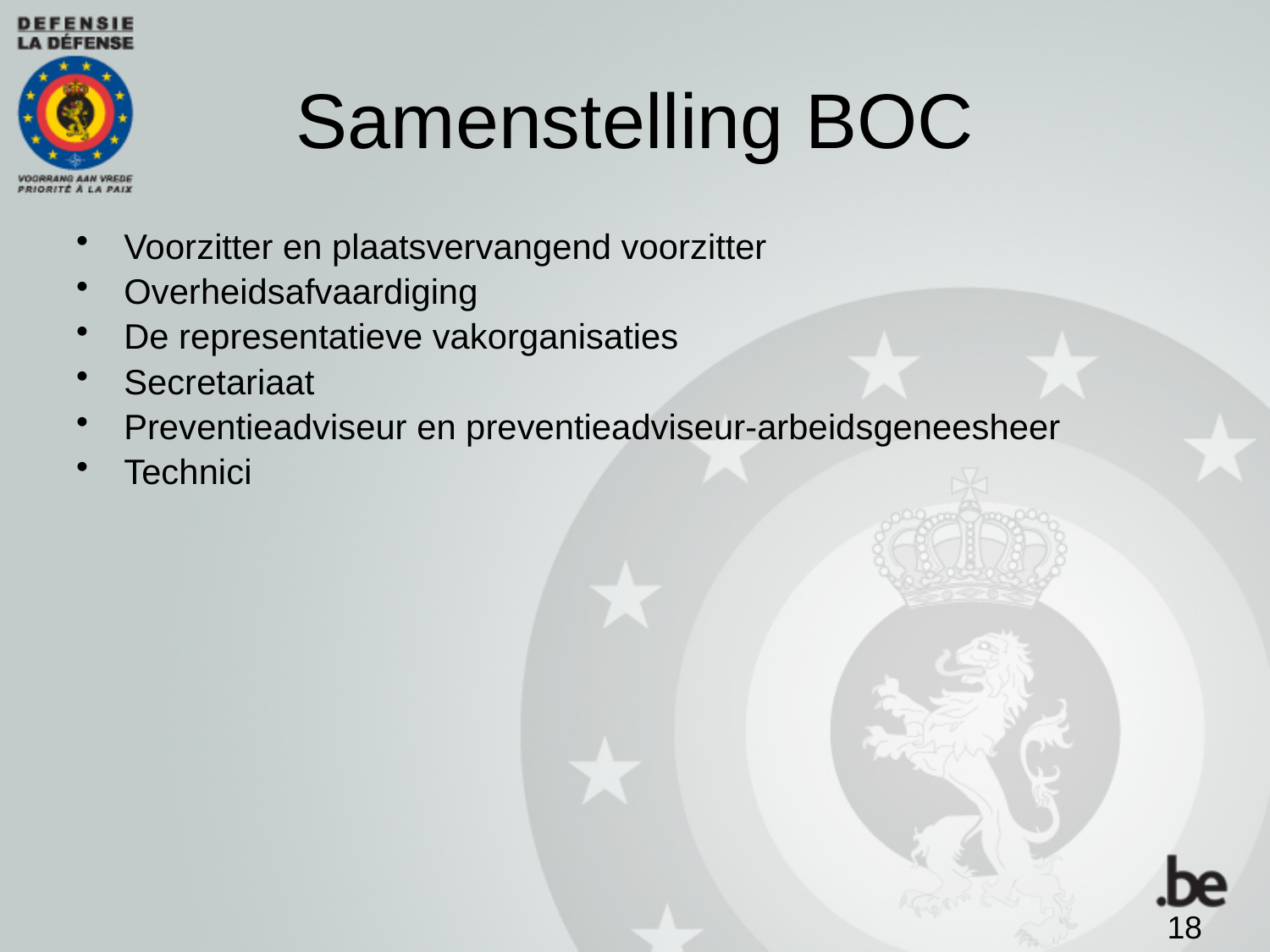

# Samenstelling BOC
Voorzitter en plaatsvervangend voorzitter
Overheidsafvaardiging
De representatieve vakorganisaties
Secretariaat
Preventieadviseur en preventieadviseur-arbeidsgeneesheer
Technici
18